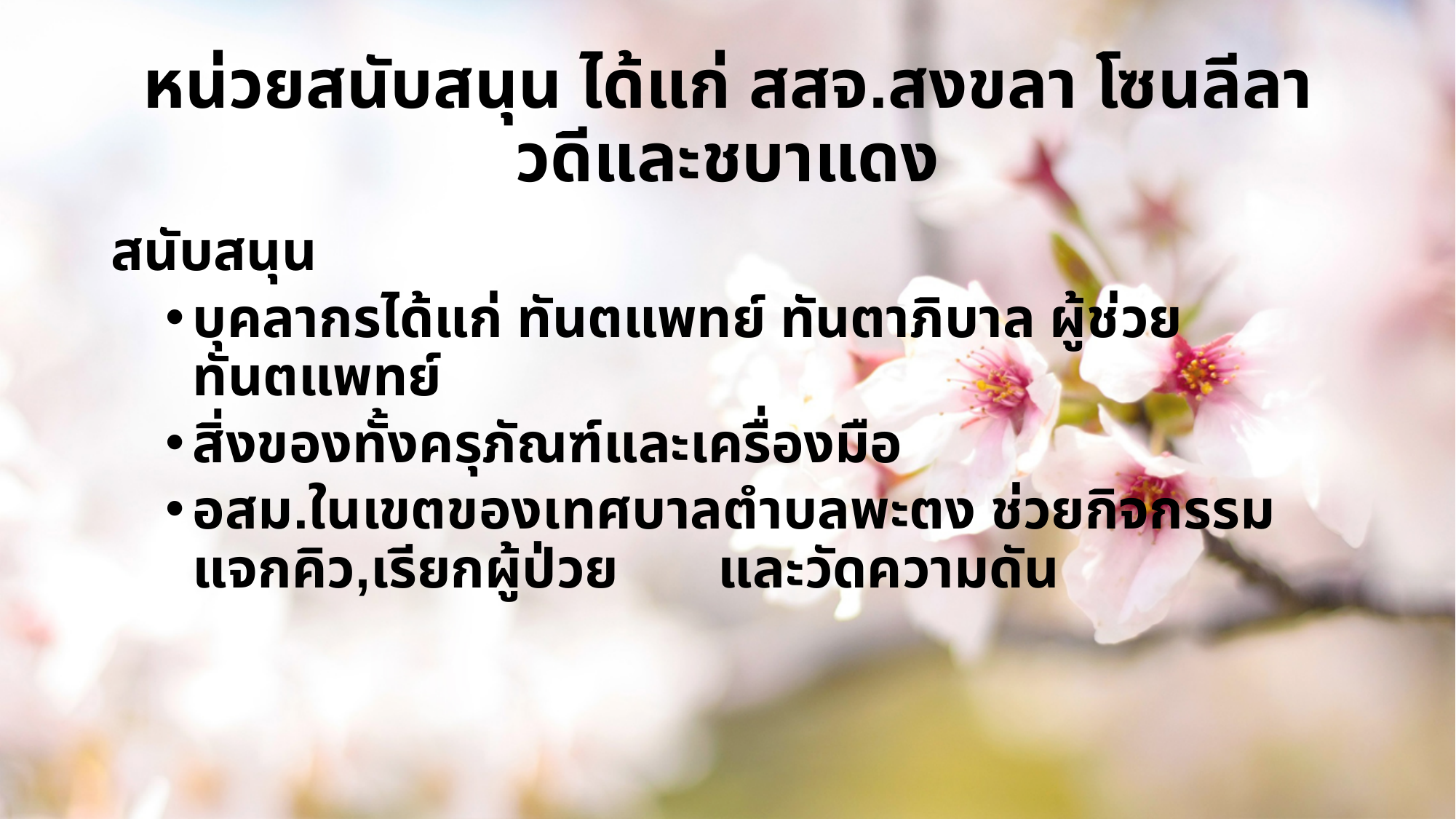

# หน่วยสนับสนุน ได้แก่ สสจ.สงขลา โซนลีลาวดีและชบาแดง
สนับสนุน
บุคลากรได้แก่ ทันตแพทย์ ทันตาภิบาล ผู้ช่วยทันตแพทย์
สิ่งของทั้งครุภัณฑ์และเครื่องมือ
อสม.ในเขตของเทศบาลตำบลพะตง ช่วยกิจกรรม แจกคิว,เรียกผู้ป่วย       และวัดความดัน